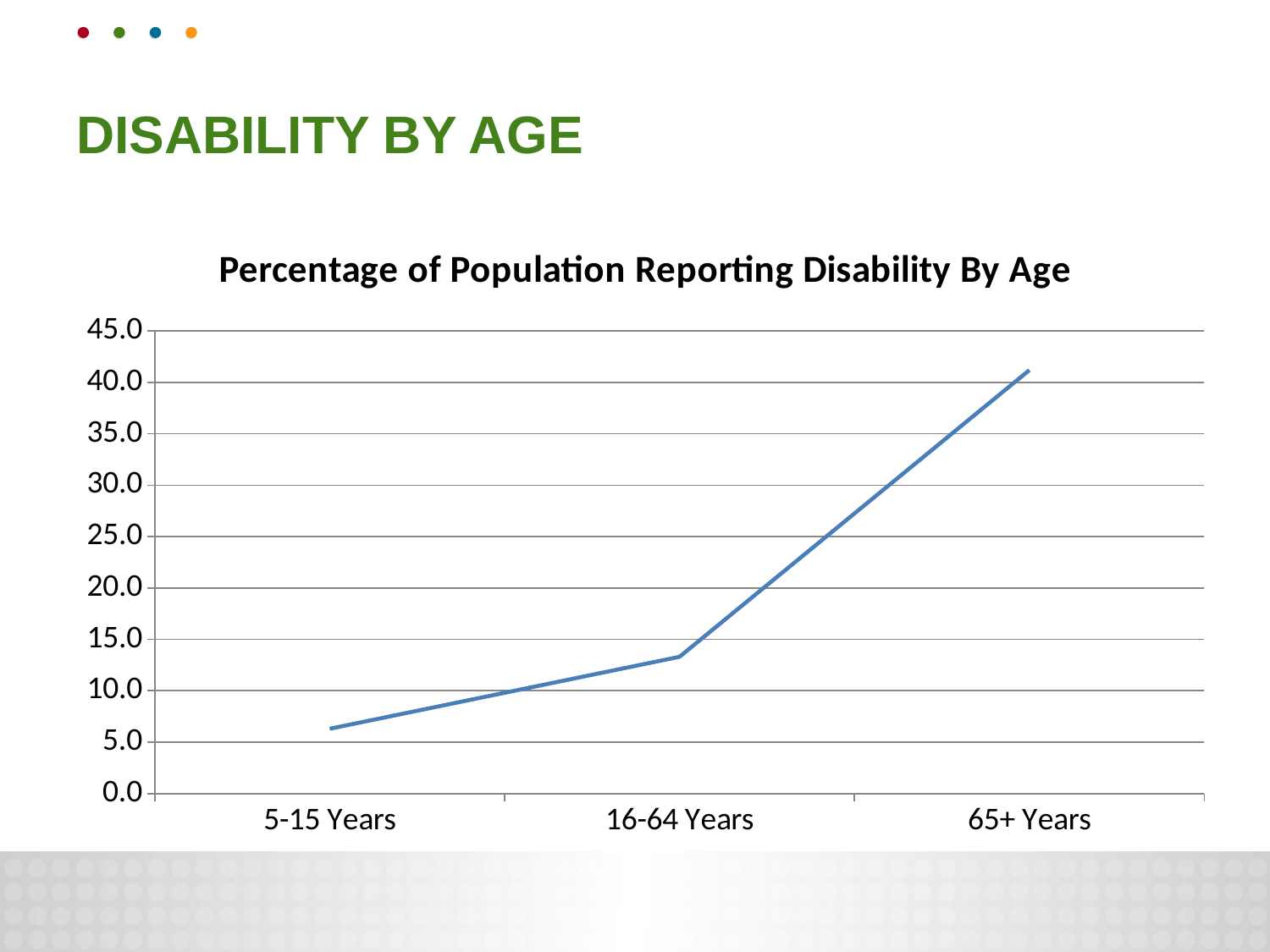

# DisabiLity By Age

### Chart: Percentage of Population Reporting Disability By Age

| Category | Percentage of Popiulation Reporting Disability By Age |
|---|---|
| 5-15 Years | 6.3 |
| 16-64 Years | 13.3 |
| 65+ Years | 41.2 |